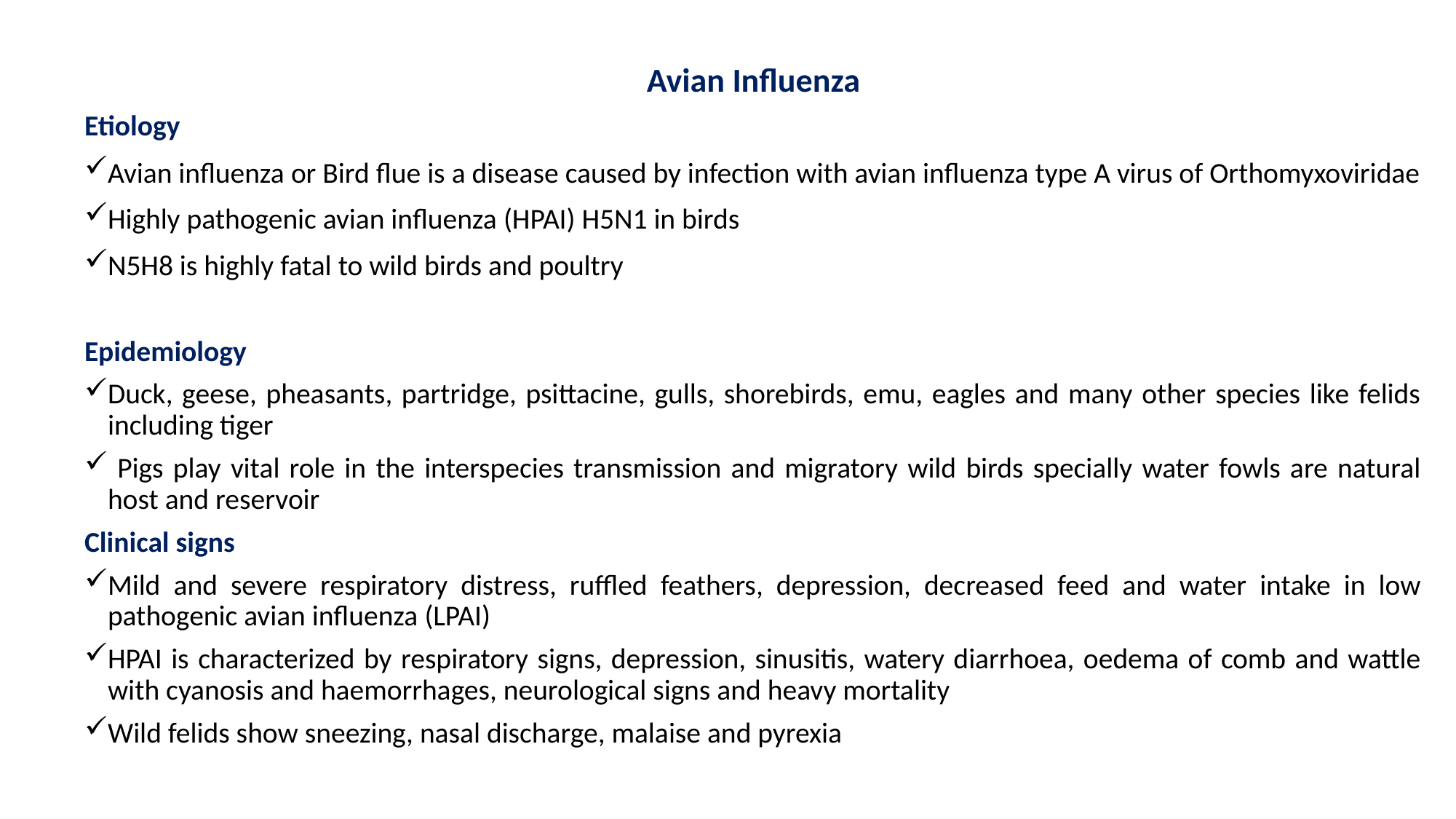

Avian Influenza
Etiology
Avian influenza or Bird flue is a disease caused by infection with avian influenza type A virus of Orthomyxoviridae
Highly pathogenic avian influenza (HPAI) H5N1 in birds
N5H8 is highly fatal to wild birds and poultry

Epidemiology
Duck, geese, pheasants, partridge, psittacine, gulls, shorebirds, emu, eagles and many other species like felids including tiger
 Pigs play vital role in the interspecies transmission and migratory wild birds specially water fowls are natural host and reservoir
Clinical signs
Mild and severe respiratory distress, ruffled feathers, depression, decreased feed and water intake in low pathogenic avian influenza (LPAI)
HPAI is characterized by respiratory signs, depression, sinusitis, watery diarrhoea, oedema of comb and wattle with cyanosis and haemorrhages, neurological signs and heavy mortality
Wild felids show sneezing, nasal discharge, malaise and pyrexia